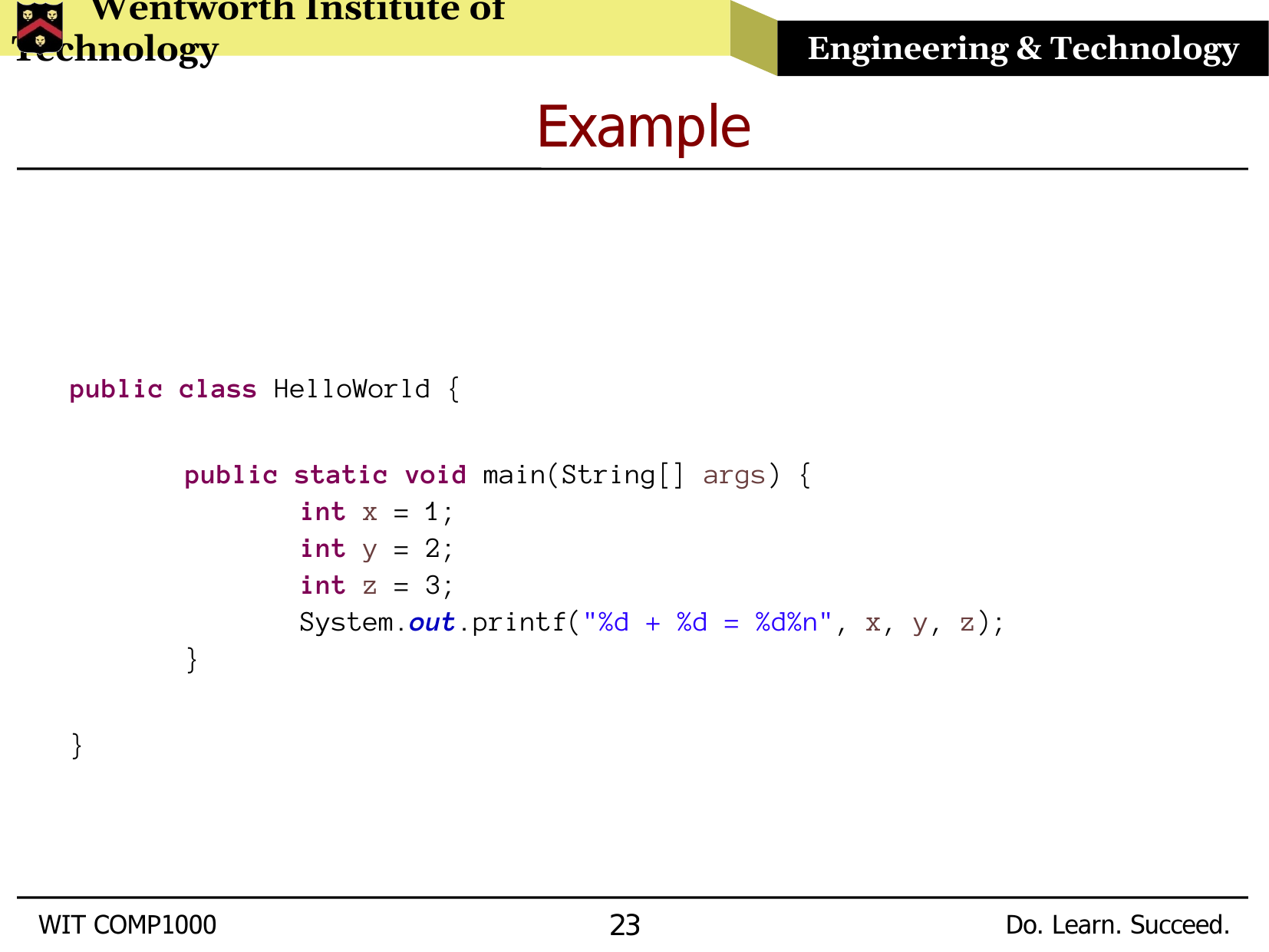

# Example
public class HelloWorld {

	public static void main(String[] args) {
		int x = 1;
		int y = 2;
		int z = 3;
		System.out.printf("%d + %d = %d%n", x, y, z);
	}

}